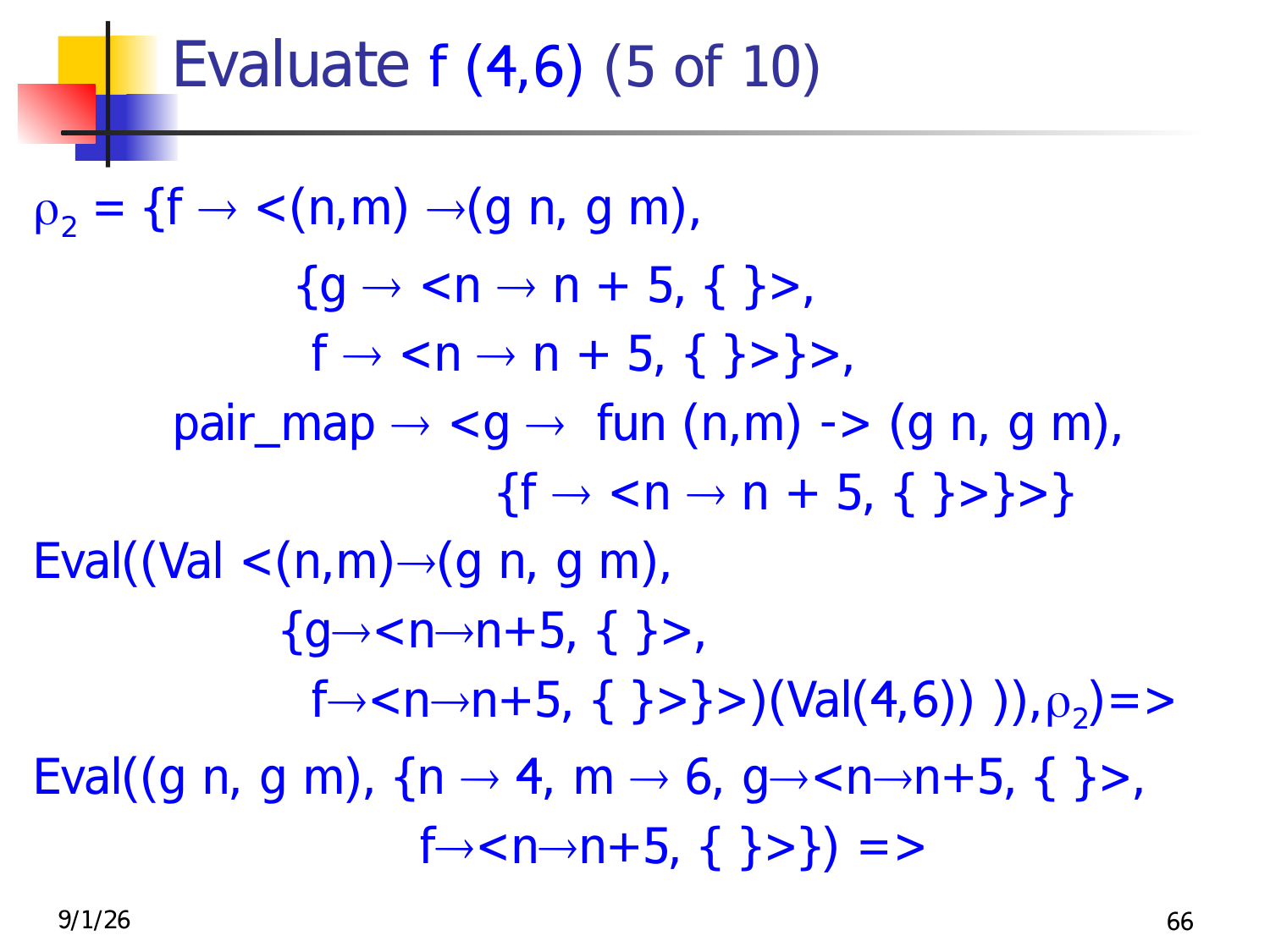

Evaluate f (4,6) (5 of 10)
ρ2 = {f → <(n,m) →(g n, g m),
                 {g → <n → n + 5, { }>,
                  f → <n → n + 5, { }>}>,
         pair_map → <g →  fun (n,m) -> (g n, g m),
                              {f → <n → n + 5, { }>}>}
Eval((Val <(n,m)→(g n, g m),
                {g→<n→n+5, { }>,
                  f→<n→n+5, { }>}>)(Val(4,6)) )),ρ2)=>
Eval((g n, g m), {n → 4, m → 6, g→<n→n+5, { }>,
                         f→<n→n+5, { }>}) =>

9/1/26
66